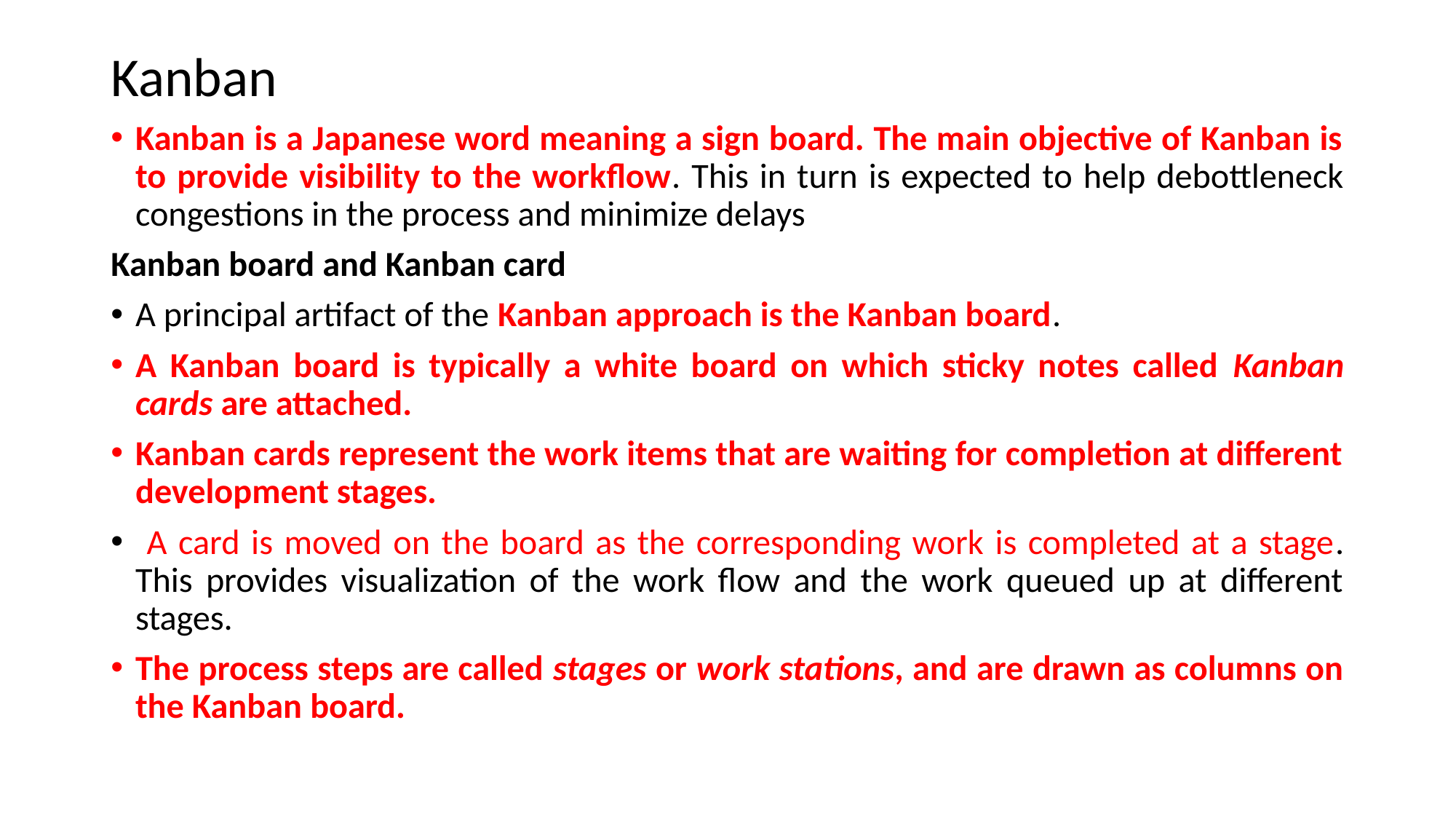

# Kanban
Kanban is a Japanese word meaning a sign board. The main objective of Kanban is to provide visibility to the workflow. This in turn is expected to help debottleneck congestions in the process and minimize delays
Kanban board and Kanban card
A principal artifact of the Kanban approach is the Kanban board.
A Kanban board is typically a white board on which sticky notes called Kanban cards are attached.
Kanban cards represent the work items that are waiting for completion at different development stages.
 A card is moved on the board as the corresponding work is completed at a stage. This provides visualization of the work flow and the work queued up at different stages.
The process steps are called stages or work stations, and are drawn as columns on the Kanban board.